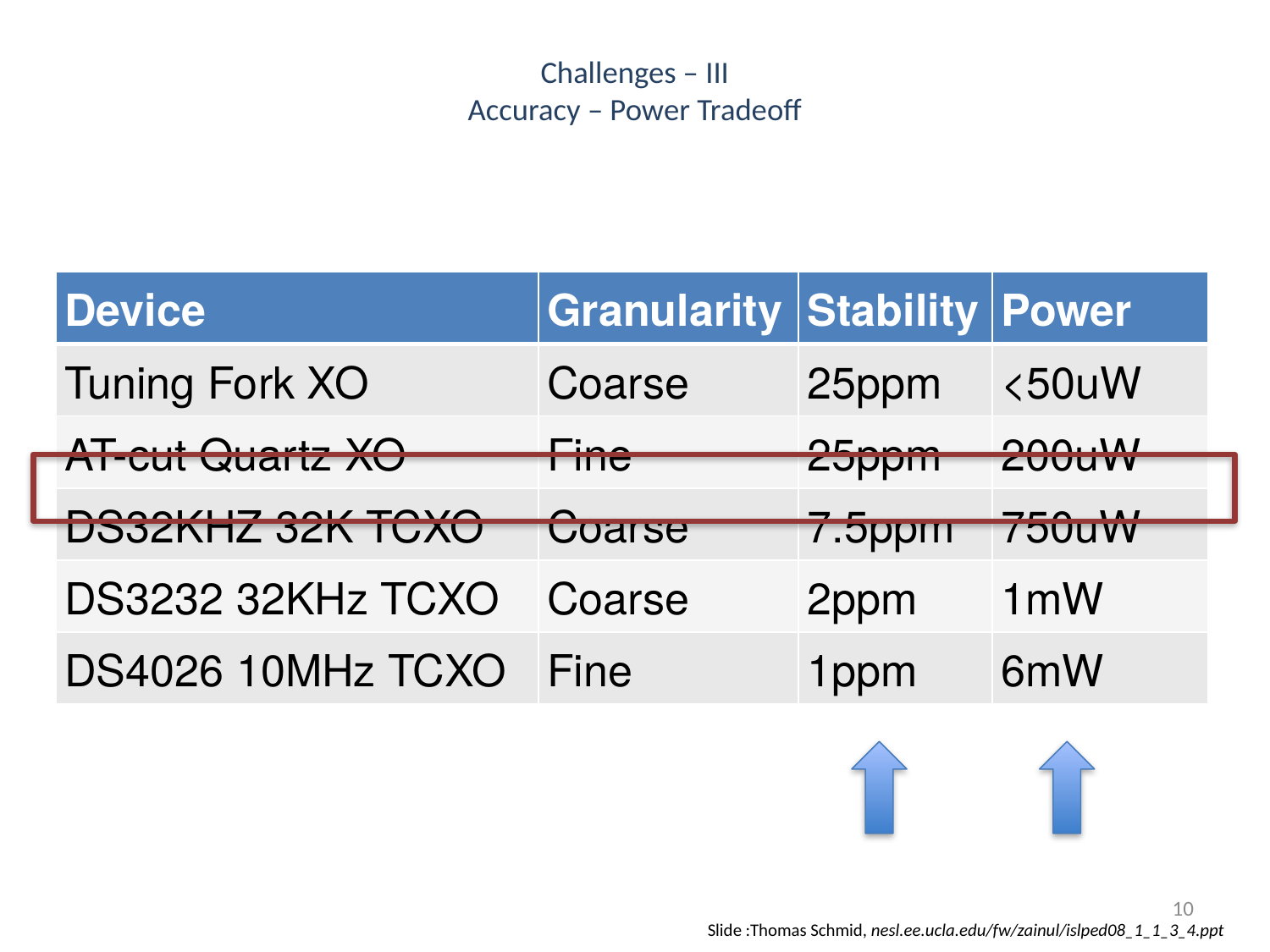

# Challenges – III Accuracy – Power Tradeoff
| Device | Granularity | Stability | Power |
| --- | --- | --- | --- |
| Tuning Fork XO | Coarse | 25ppm | <50uW |
| AT-cut Quartz XO | Fine | 25ppm | 200uW |
| DS32KHZ 32K TCXO | Coarse | 7.5ppm | 750uW |
| DS3232 32KHz TCXO | Coarse | 2ppm | 1mW |
| DS4026 10MHz TCXO | Fine | 1ppm | 6mW |

10
Slide :Thomas Schmid, nesl.ee.ucla.edu/fw/zainul/islped08_1_1_3_4.ppt